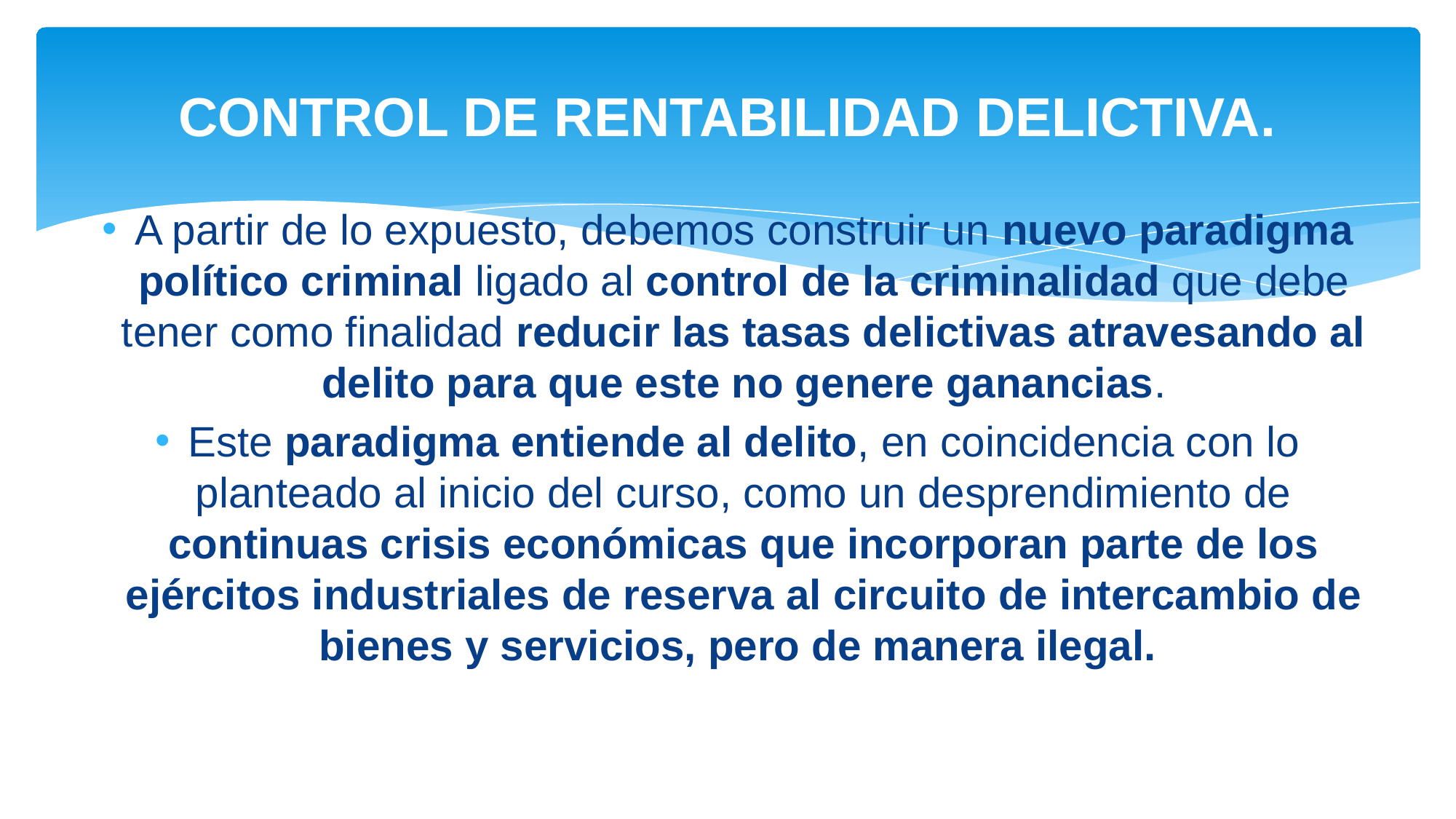

# CONTROL DE RENTABILIDAD DELICTIVA.
A partir de lo expuesto, debemos construir un nuevo paradigma político criminal ligado al control de la criminalidad que debe tener como finalidad reducir las tasas delictivas atravesando al delito para que este no genere ganancias.
Este paradigma entiende al delito, en coincidencia con lo planteado al inicio del curso, como un desprendimiento de continuas crisis económicas que incorporan parte de los ejércitos industriales de reserva al circuito de intercambio de bienes y servicios, pero de manera ilegal.